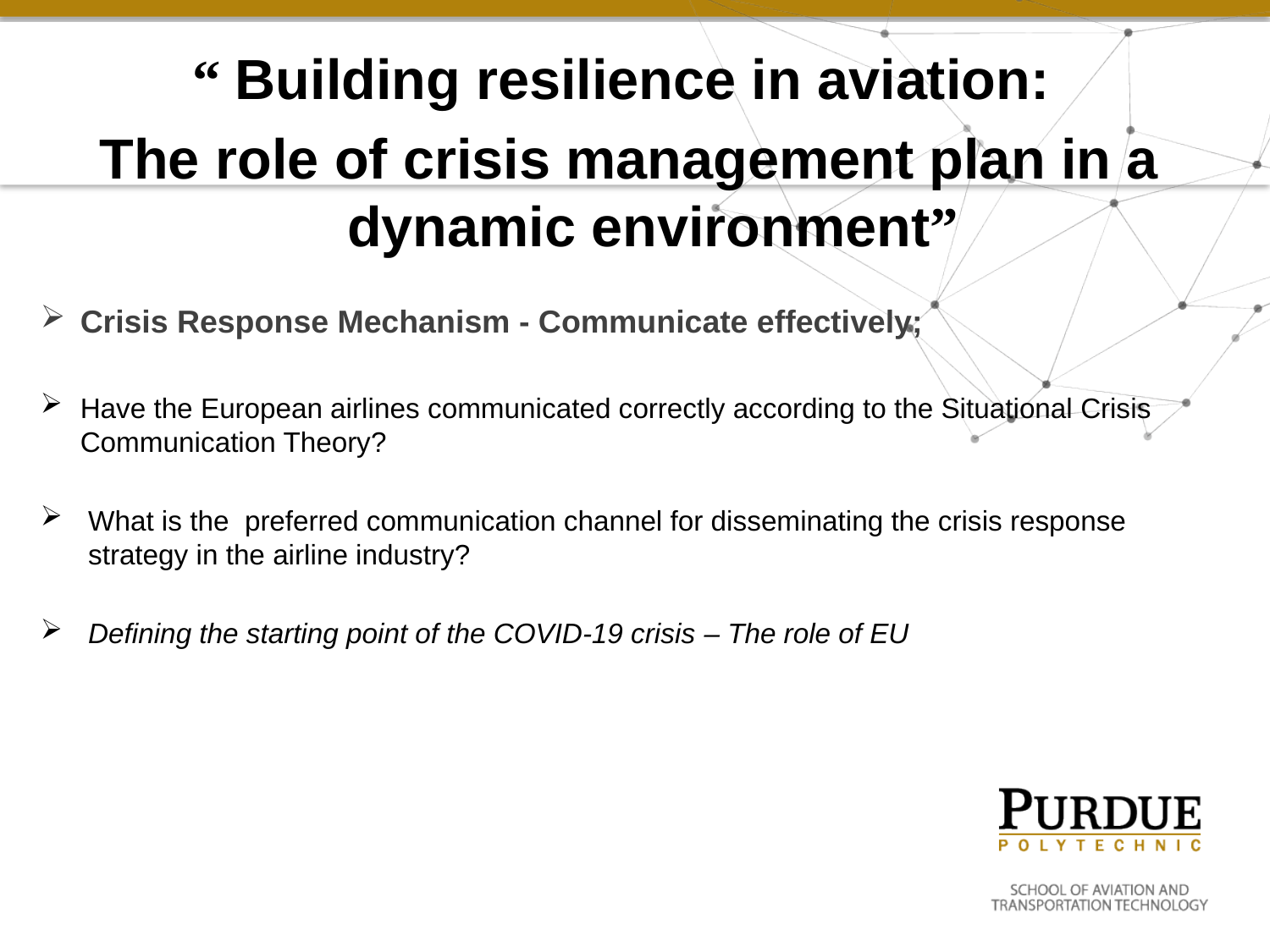

“ Building resilience in aviation:
The role of crisis management plan in a dynamic environment”

Crisis Response Mechanism - Communicate effectively;

Have the European airlines communicated correctly according to the Situational Crisis Communication Theory?

What is the  preferred communication channel for disseminating the crisis response strategy in the airline industry?

Defining the starting point of the COVID-19 crisis – The role of EU